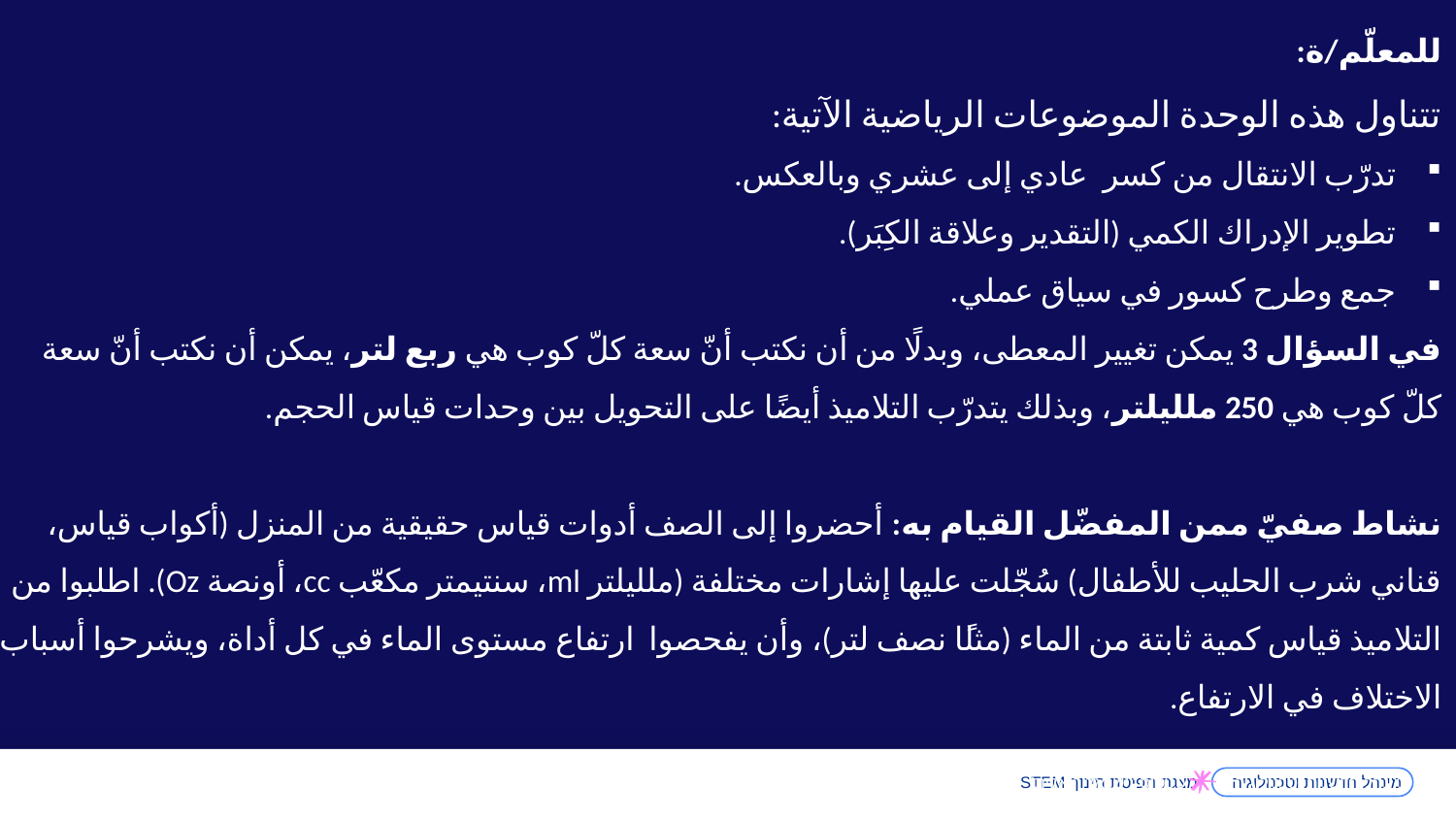

للمعلّم/ة:
تتناول هذه الوحدة الموضوعات الرياضية الآتية:
تدرّب الانتقال من كسر  عادي إلى عشري وبالعكس.
تطوير الإدراك الكمي (التقدير وعلاقة الكِبَر).
جمع وطرح كسور في سياق عملي.
في السؤال 3 يمكن تغيير المعطى، وبدلًا من أن نكتب أنّ سعة كلّ كوب هي ربع لتر، يمكن أن نكتب أنّ سعة كلّ كوب هي 250 ملليلتر، وبذلك يتدرّب التلاميذ أيضًا على التحويل بين وحدات قياس الحجم.

نشاط صفيّ ممن المفضّل القيام به: أحضروا إلى الصف أدوات قياس حقيقية من المنزل (أكواب قياس، قناني شرب الحليب للأطفال) سُجّلت عليها إشارات مختلفة (ملليلتر ml، سنتيمتر مكعّب cc، أونصة Oz). اطلبوا من التلاميذ قياس كمية ثابتة من الماء (مثلًا نصف لتر)، وأن يفحصوا  ارتفاع مستوى الماء في كل أداة، ويشرحوا أسباب الاختلاف في الارتفاع.
מינהל חדשנות וטכנולוגיה           סטטוס "ישראל ריאלית"